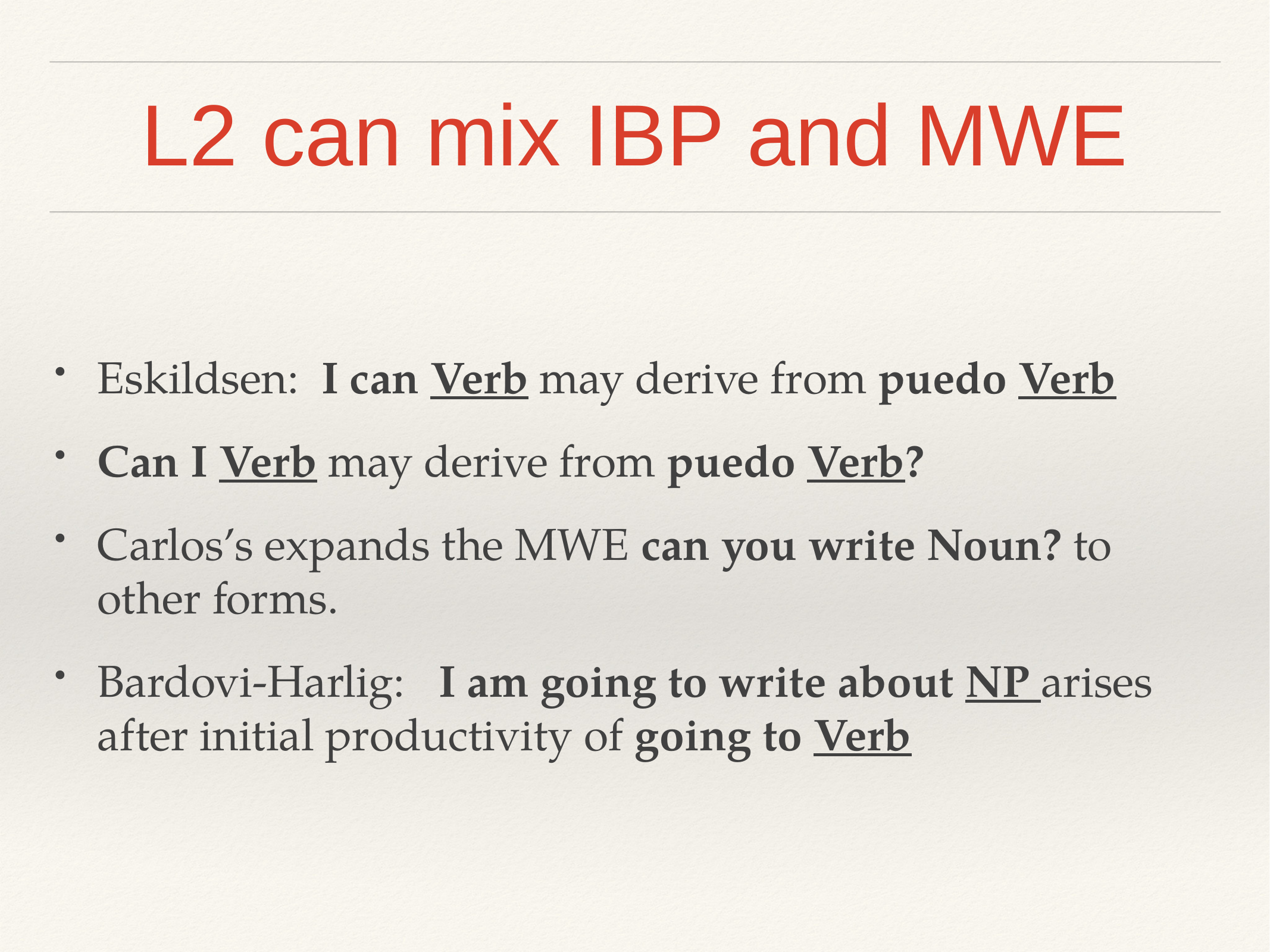

# L2 can mix IBP and MWE
Eskildsen:  I can Verb may derive from puedo Verb
Can I Verb may derive from puedo Verb?
Carlos’s expands the MWE can you write Noun? to other forms.
Bardovi-Harlig:   I am going to write about NP arises after initial productivity of going to Verb
74